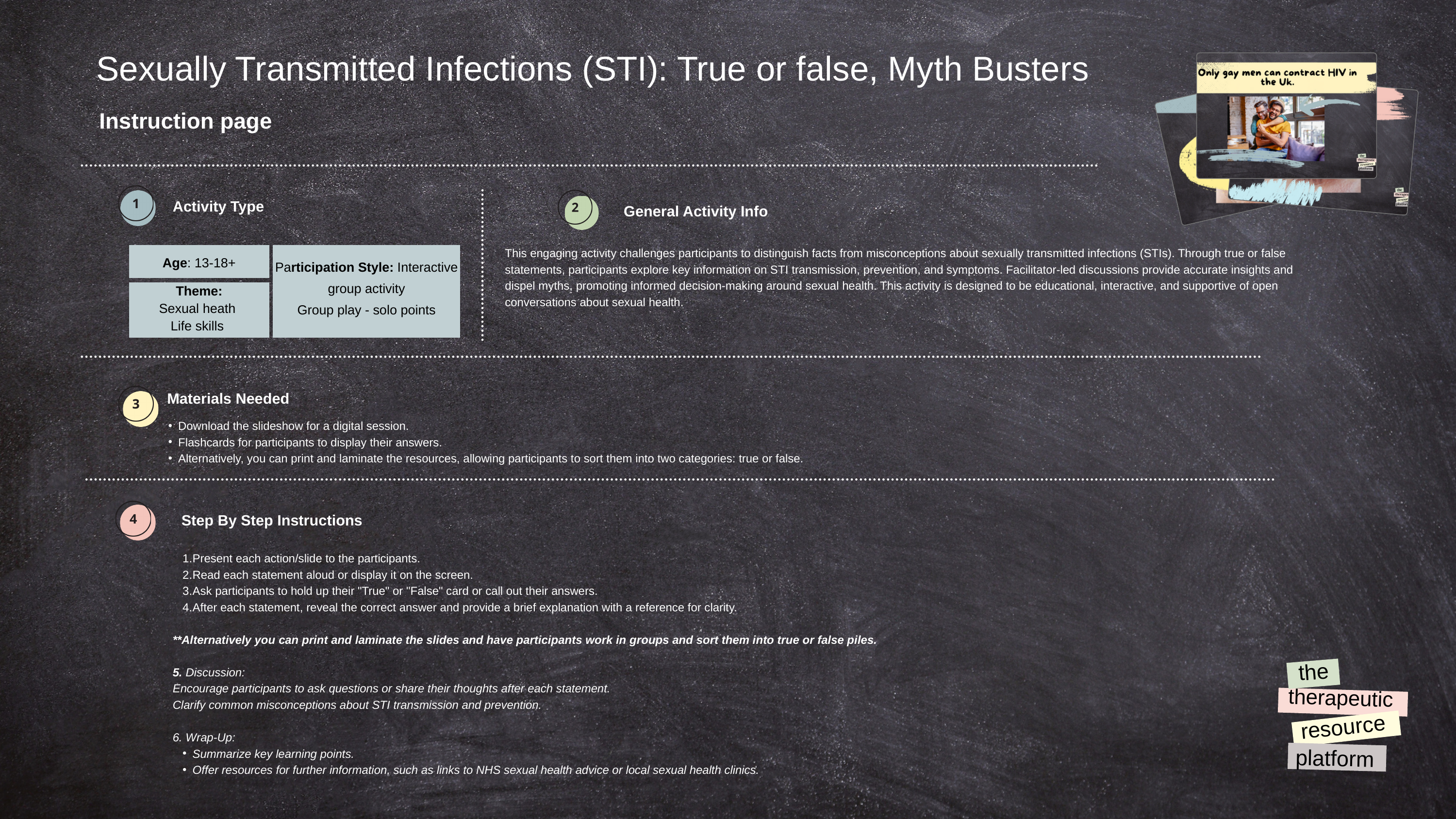

Sexually Transmitted Infections (STI): True or false, Myth Busters

Instruction page

Activity Type
General Activity Info
This engaging activity challenges participants to distinguish facts from misconceptions about sexually transmitted infections (STIs). Through true or false statements, participants explore key information on STI transmission, prevention, and symptoms. Facilitator-led discussions provide accurate insights and dispel myths, promoting informed decision-making around sexual health. This activity is designed to be educational, interactive, and supportive of open conversations about sexual health.

Age: 13-18+

Participation Style: Interactive group activity
Group play - solo points

Theme:
Sexual heath
Life skills

Materials Needed
Download the slideshow for a digital session.
Flashcards for participants to display their answers.
Alternatively, you can print and laminate the resources, allowing participants to sort them into two categories: true or false.

Step By Step Instructions
Present each action/slide to the participants.
Read each statement aloud or display it on the screen.
Ask participants to hold up their "True" or "False" card or call out their answers.
After each statement, reveal the correct answer and provide a brief explanation with a reference for clarity.

**Alternatively you can print and laminate the slides and have participants work in groups and sort them into true or false piles.

5. Discussion:
Encourage participants to ask questions or share their thoughts after each statement.
Clarify common misconceptions about STI transmission and prevention.

6. Wrap-Up:
Summarize key learning points.
Offer resources for further information, such as links to NHS sexual health advice or local sexual health clinics.

the

therapeutic

resource
platform

@reallygreatsite